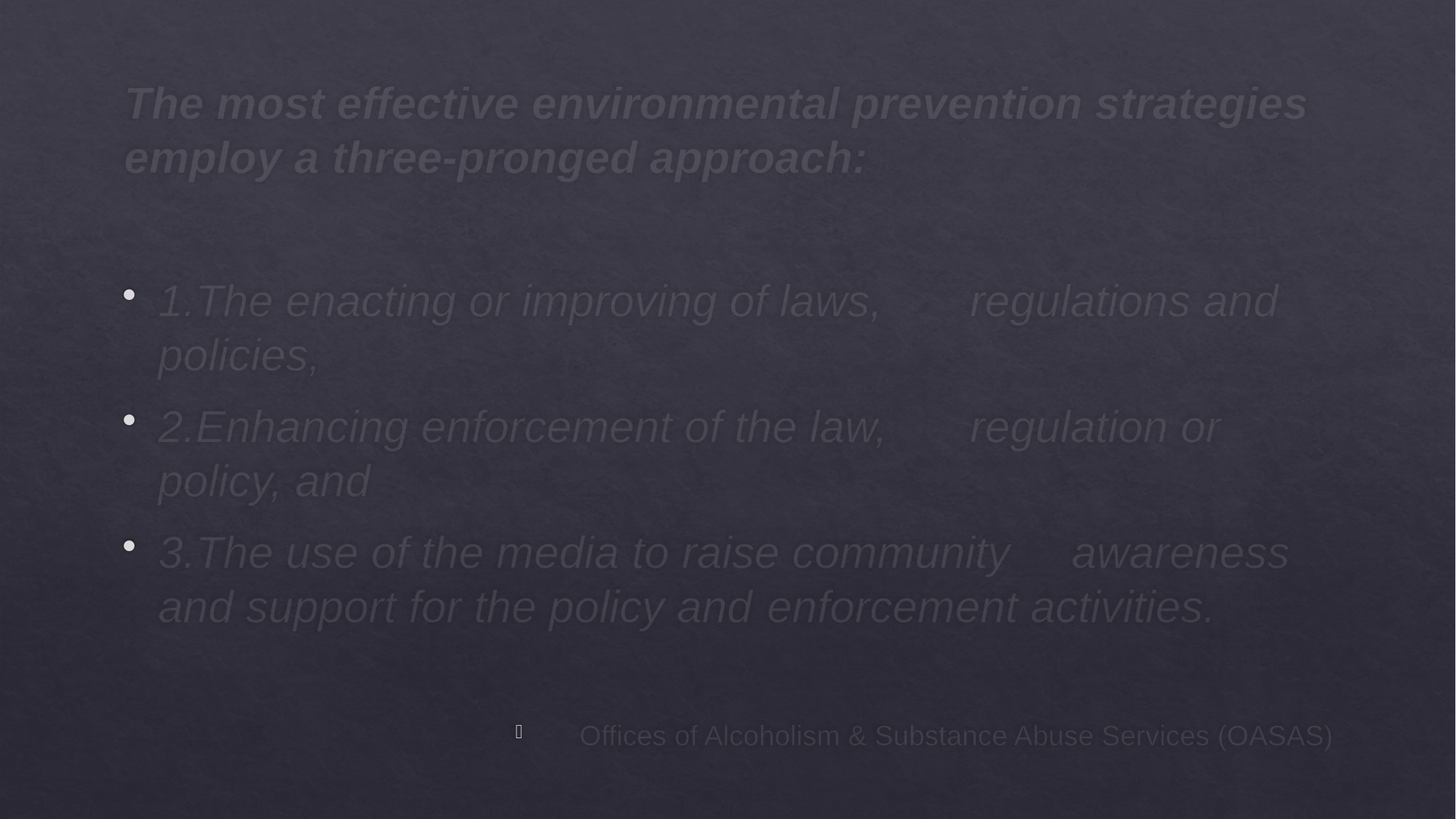

The most effective environmental prevention strategies employ a three-pronged approach:

	1.The enacting or improving of laws, 	regulations and policies,
	2.Enhancing enforcement of the law, 	regulation or policy, and
	3.The use of the media to raise community 	awareness and support for the policy and 	enforcement activities.

Offices of Alcoholism & Substance Abuse Services (OASAS)